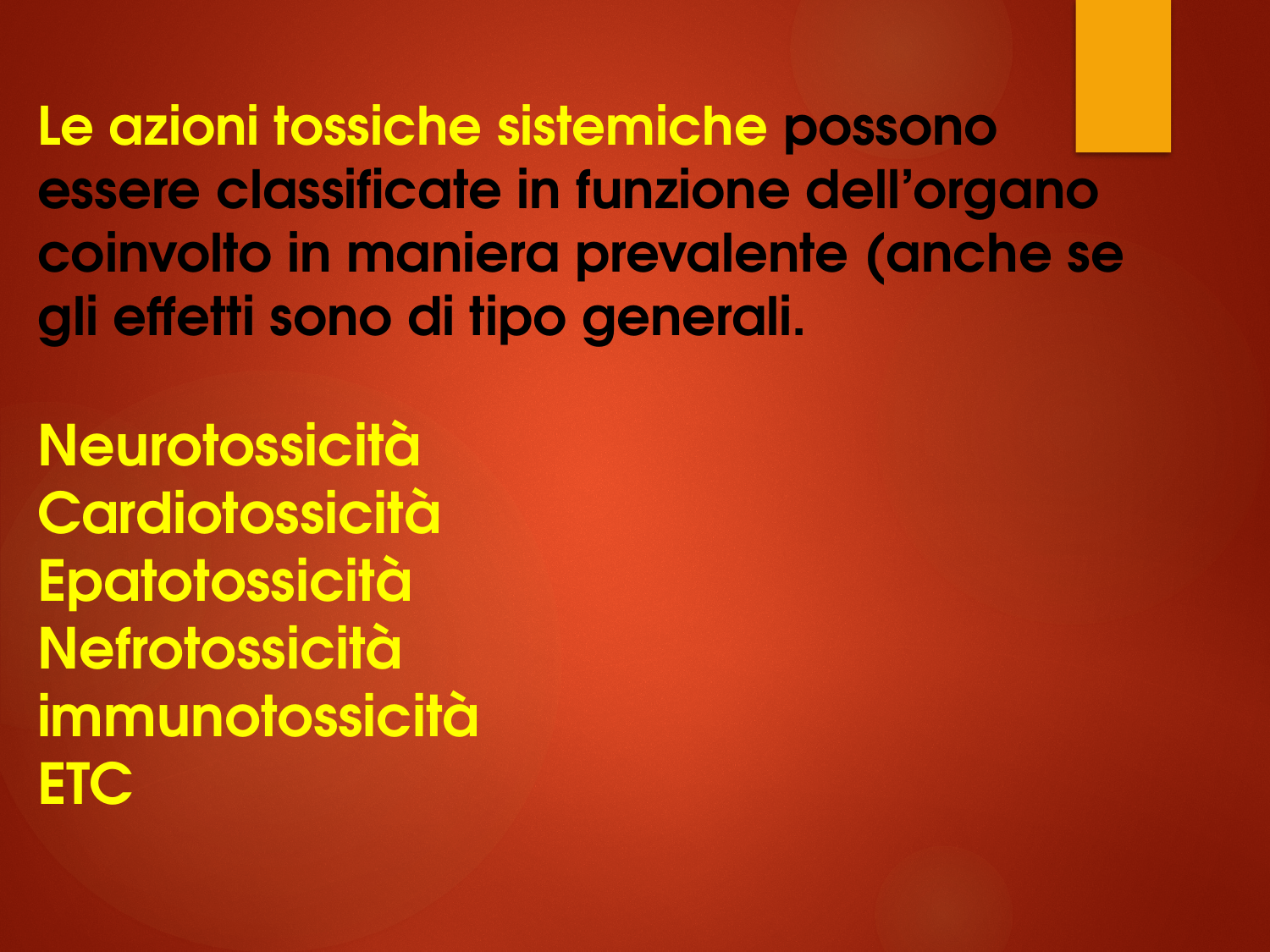

Le azioni tossiche sistemiche possono essere classificate in funzione dell’organo coinvolto in maniera prevalente (anche se gli effetti sono di tipo generali.

Neurotossicità
Cardiotossicità
Epatotossicità
Nefrotossicità
immunotossicità
ETC